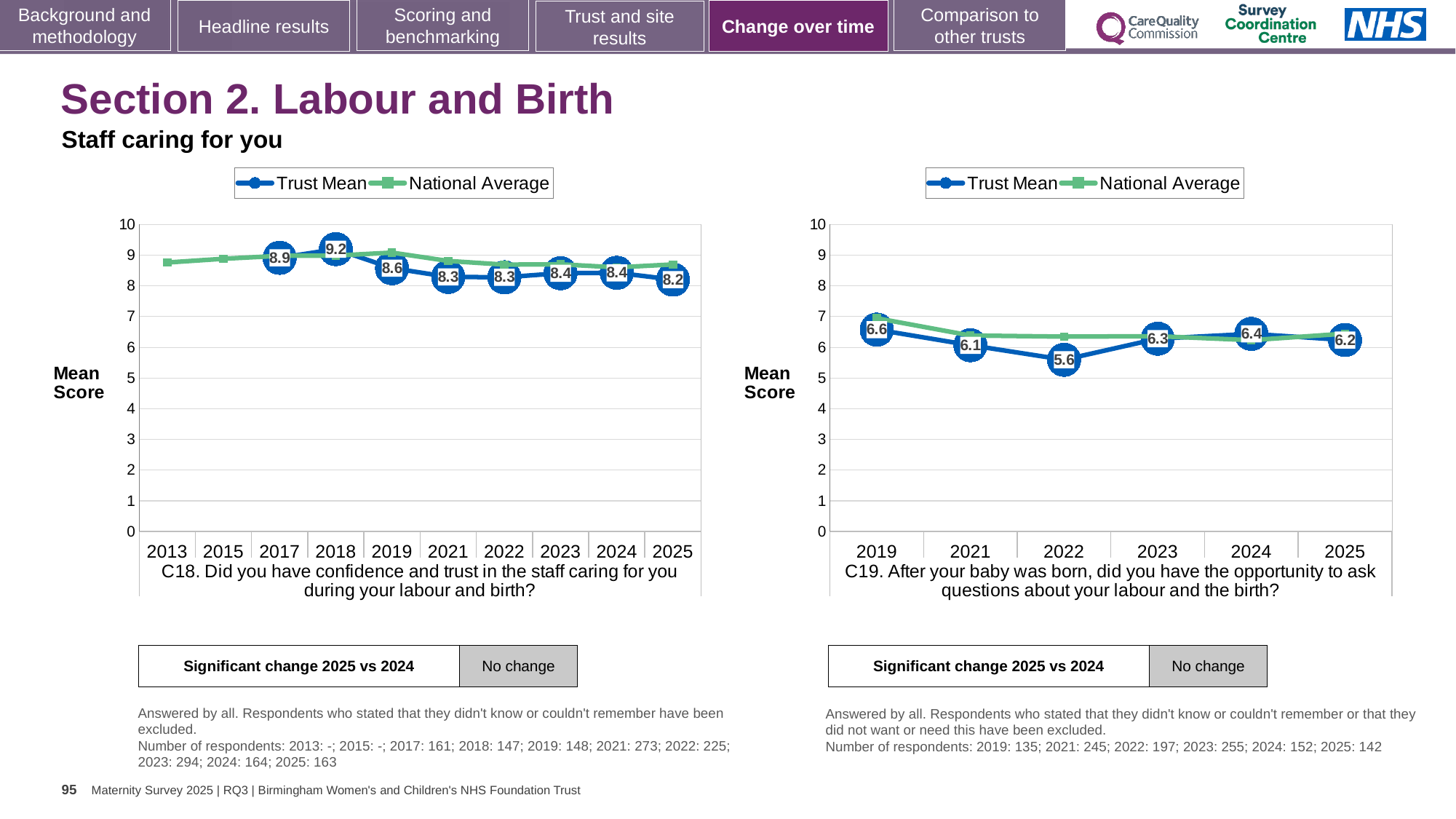

# Section 2. Labour and Birth
Staff caring for you

### Chart

| Category | Trust Mean | National Average |
|---|---|---|
| 2013 | None | 8.759939593978245 |
| 2015 | None | 8.881312455726837 |
| 2017 | 8.91248394315476 | 8.976844125233773 |
| 2018 | 9.19526196136477 | 8.984602948726382 |
| 2019 | 8.576086168924986 | 9.081263209934594 |
| 2021 | 8.292245816677625 | 8.810468651464193 |
| 2022 | 8.27859857669532 | 8.690830189851948 |
| 2023 | 8.412244581816541 | 8.700518885108565 |
| 2024 | 8.42463563887163 | 8.60076591710519 |
| 2025 | 8.204356107383719 | 8.696035202862738 |

### Chart

| Category | Trust Mean | National Average |
|---|---|---|
| 2019 | 6.575637215831235 | 6.945709072148547 |
| 2021 | 6.067585153193757 | 6.383286297035538 |
| 2022 | 5.593719260772129 | 6.346473399303796 |
| 2023 | 6.281144856511236 | 6.360369720697447 |
| 2024 | 6.437093266121892 | 6.232410519039484 |
| 2025 | 6.237504245798923 | 6.444092981013608 |
| Significant change 2025 vs 2024 | No change |
| --- | --- |
| Significant change 2025 vs 2024 | No change |
| --- | --- |
Answered by all. Respondents who stated that they didn't know or couldn't remember have been excluded.
Number of respondents: 2013: -; 2015: -; 2017: 161; 2018: 147; 2019: 148; 2021: 273; 2022: 225; 2023: 294; 2024: 164; 2025: 163
Answered by all. Respondents who stated that they didn't know or couldn't remember or that they did not want or need this have been excluded.
Number of respondents: 2019: 135; 2021: 245; 2022: 197; 2023: 255; 2024: 152; 2025: 142
95